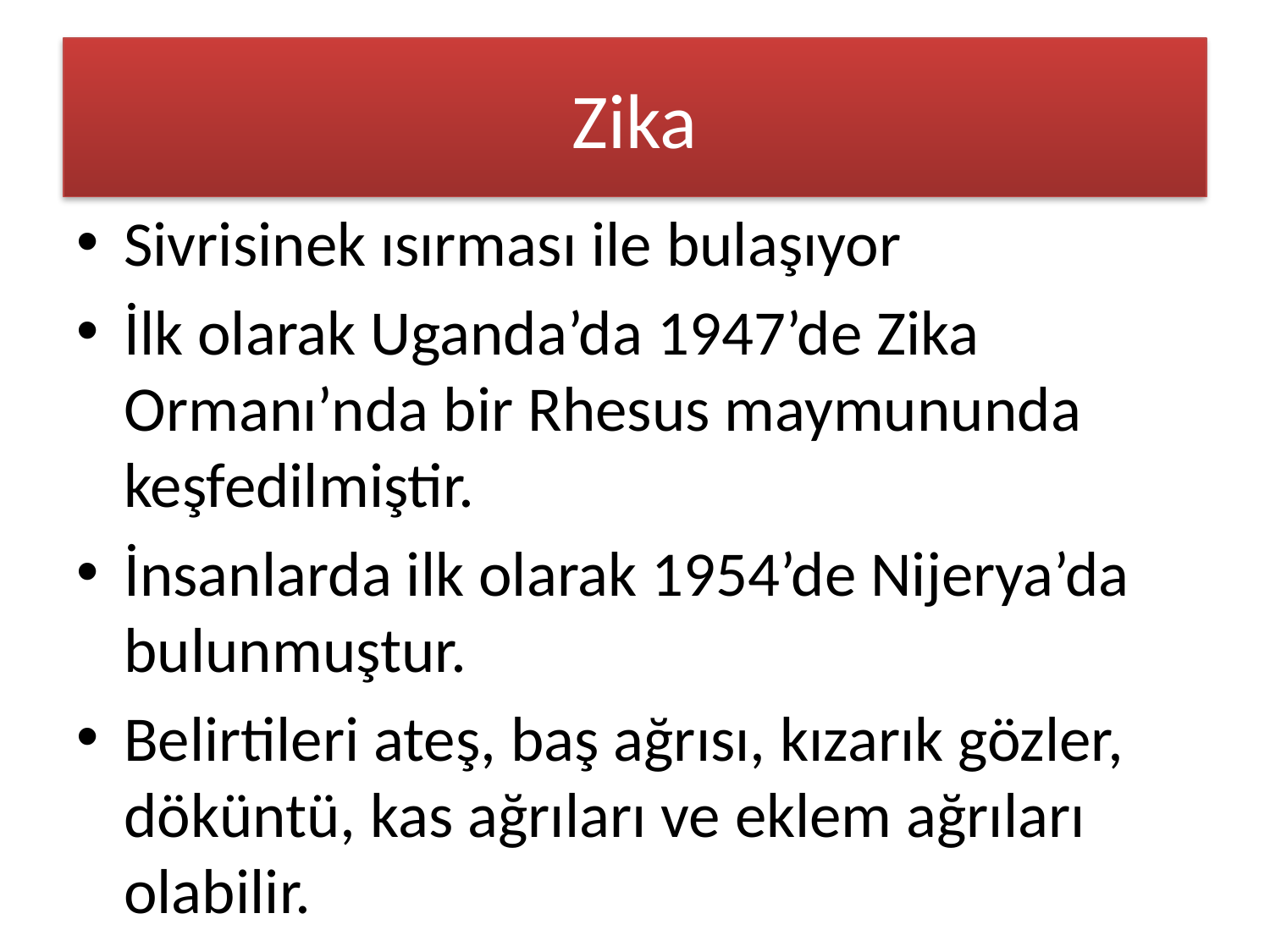

# Zika
Sivrisinek ısırması ile bulaşıyor
İlk olarak Uganda’da 1947’de Zika Ormanı’nda bir Rhesus maymununda keşfedilmiştir.
İnsanlarda ilk olarak 1954’de Nijerya’da bulunmuştur.
Belirtileri ateş, baş ağrısı, kızarık gözler, döküntü, kas ağrıları ve eklem ağrıları olabilir.